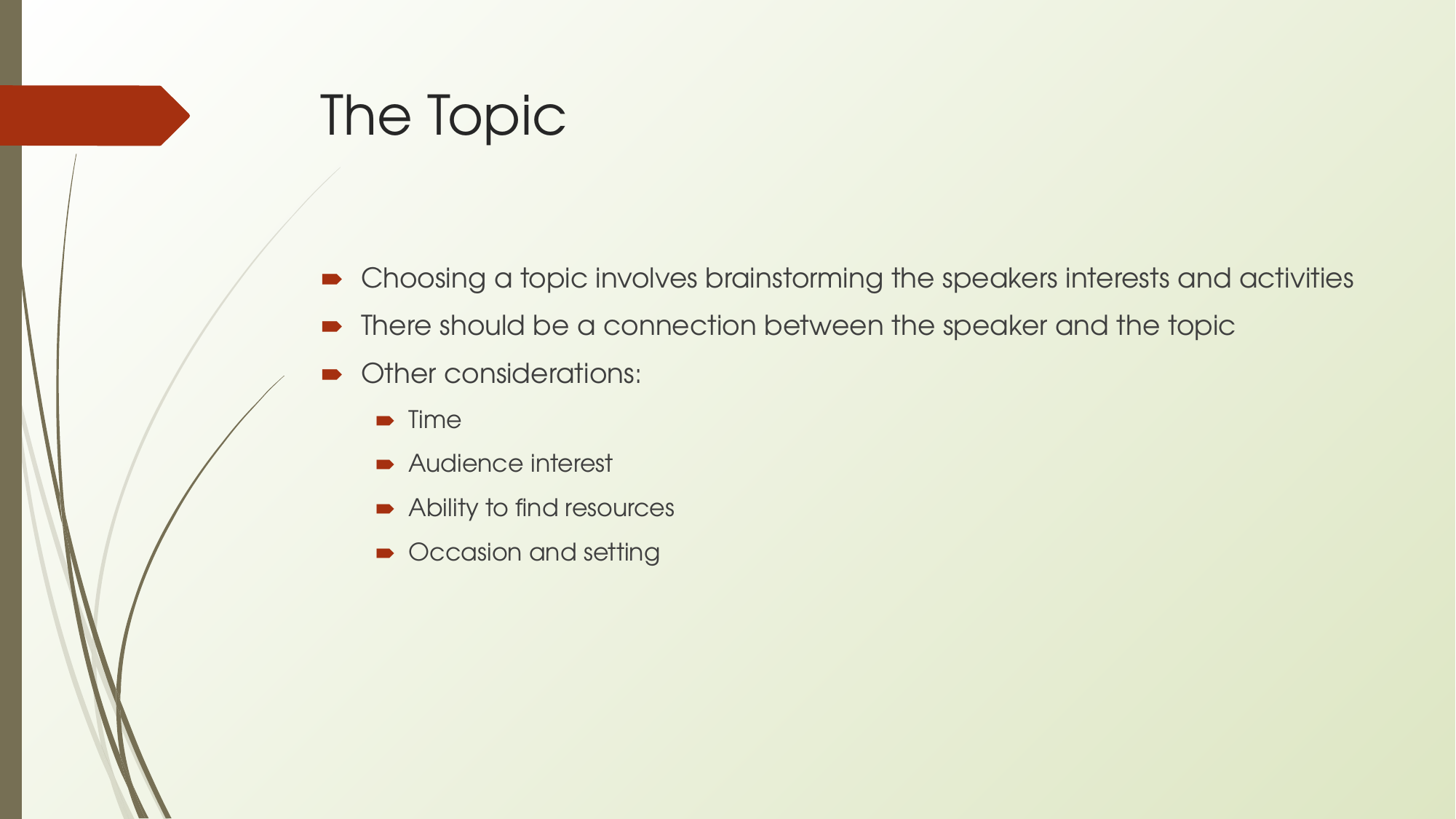

# The Topic
Choosing a topic involves brainstorming the speakers interests and activities
There should be a connection between the speaker and the topic
Other considerations:
Time
Audience interest
Ability to find resources
Occasion and setting